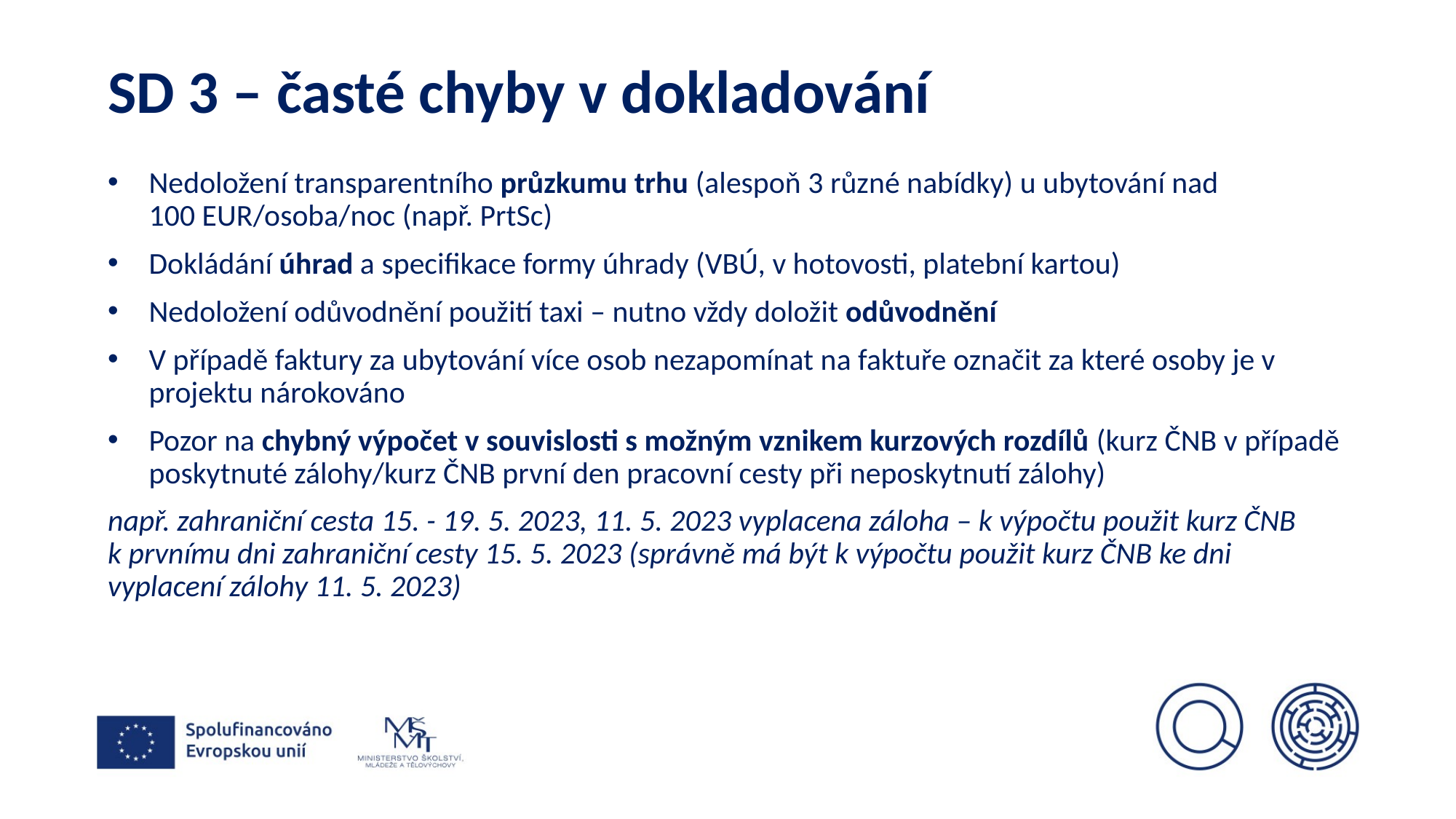

# SD 3 – časté chyby v dokladování
Nedoložení transparentního průzkumu trhu (alespoň 3 různé nabídky) u ubytování nad
100 EUR/osoba/noc (např. PrtSc)
Dokládání úhrad a specifikace formy úhrady (VBÚ, v hotovosti, platební kartou)
Nedoložení odůvodnění použití taxi – nutno vždy doložit odůvodnění
V případě faktury za ubytování více osob nezapomínat na faktuře označit za které osoby je v projektu nárokováno
Pozor na chybný výpočet v souvislosti s možným vznikem kurzových rozdílů (kurz ČNB v případě poskytnuté zálohy/kurz ČNB první den pracovní cesty při neposkytnutí zálohy)
např. zahraniční cesta 15. - 19. 5. 2023, 11. 5. 2023 vyplacena záloha – k výpočtu použit kurz ČNB
k prvnímu dni zahraniční cesty 15. 5. 2023 (správně má být k výpočtu použit kurz ČNB ke dni vyplacení zálohy 11. 5. 2023)